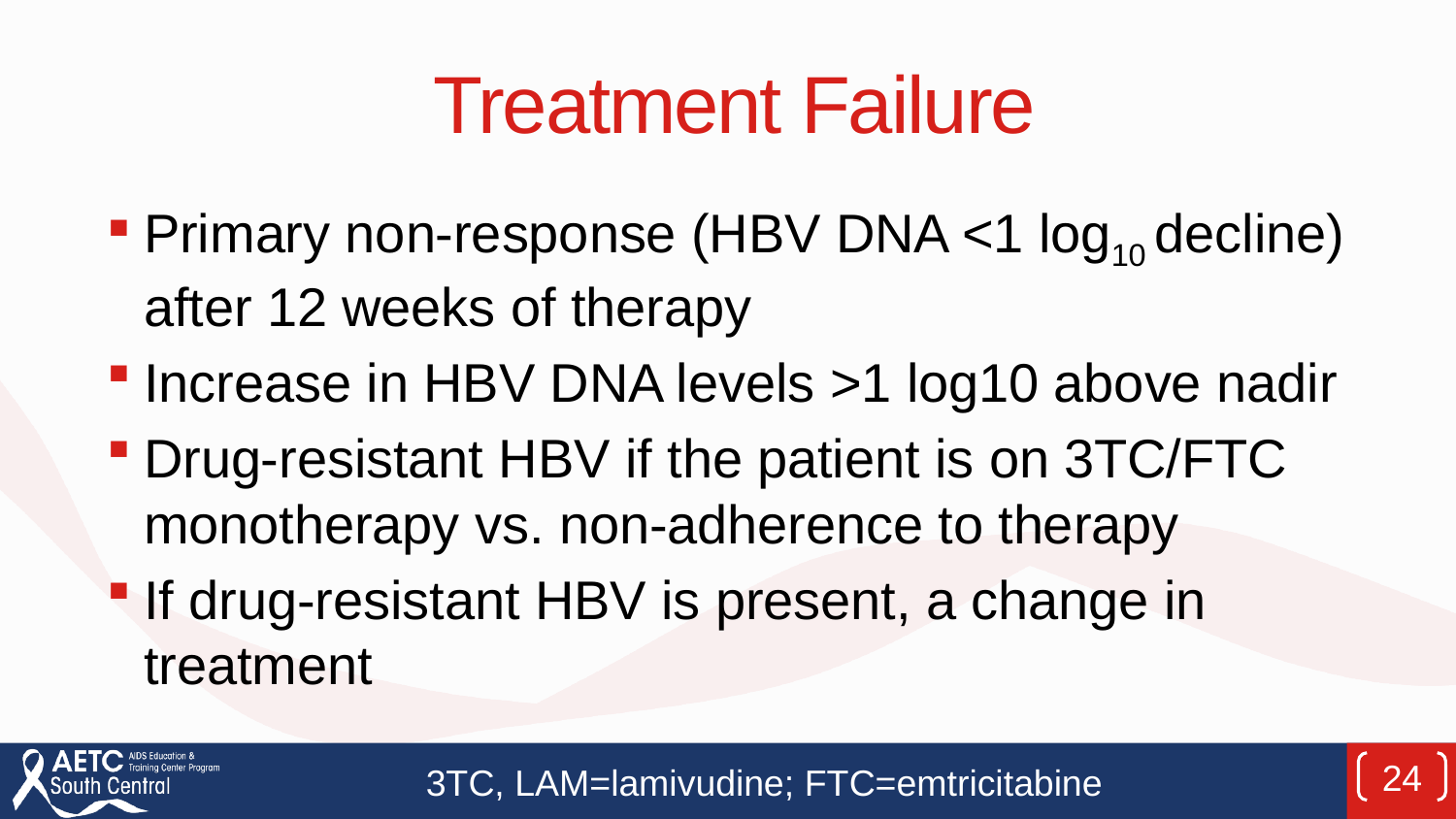

# Treatment Failure
Primary non-response (HBV DNA <1 log10 decline) after 12 weeks of therapy
Increase in HBV DNA levels >1 log10 above nadir
Drug-resistant HBV if the patient is on 3TC/FTC monotherapy vs. non-adherence to therapy
If drug-resistant HBV is present, a change in treatment
3TC, LAM=lamivudine; FTC=emtricitabine
24